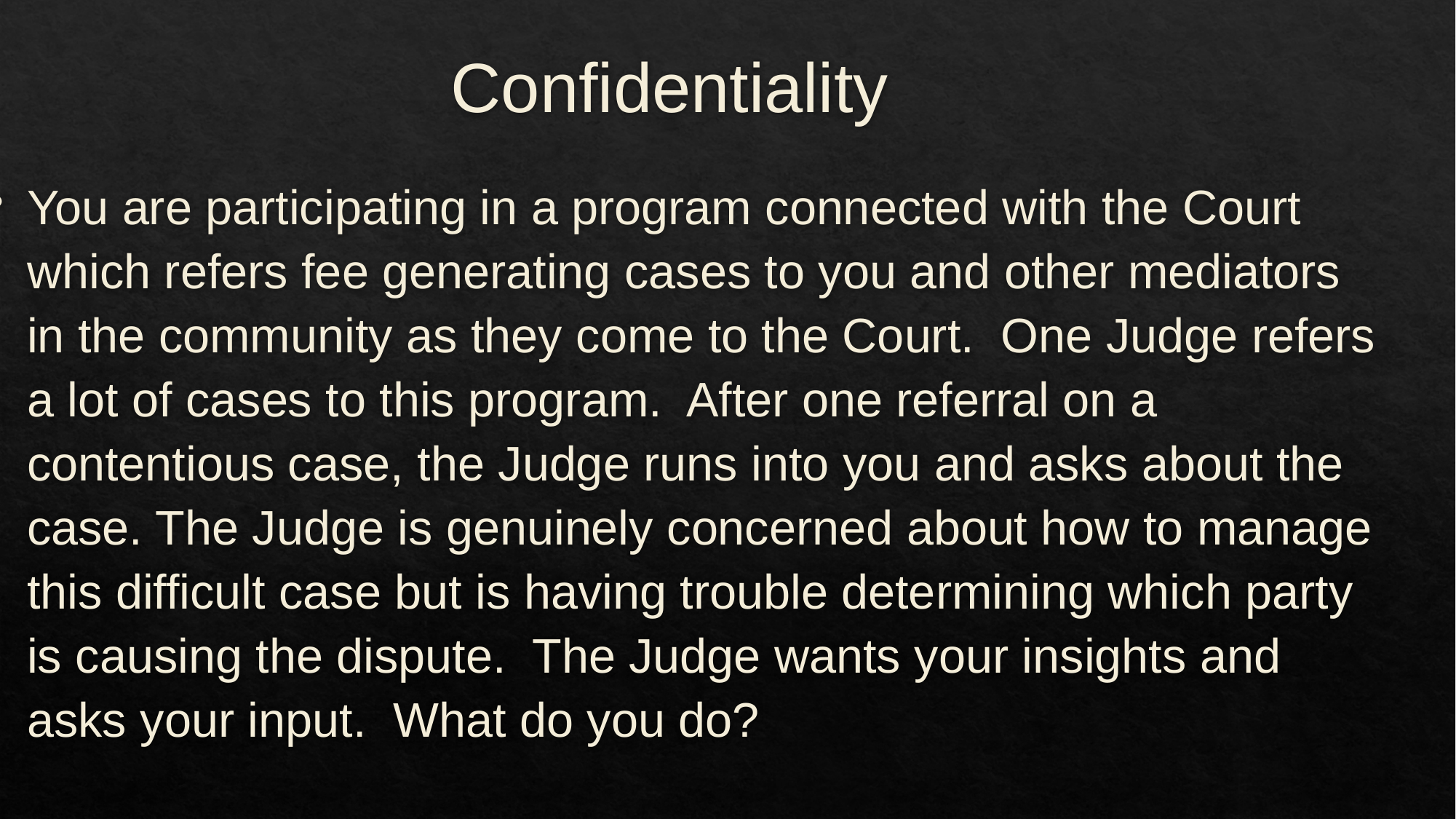

# Confidentiality
You are participating in a program connected with the Court which refers fee generating cases to you and other mediators in the community as they come to the Court.  One Judge refers a lot of cases to this program.  After one referral on a contentious case, the Judge runs into you and asks about the case. The Judge is genuinely concerned about how to manage this difficult case but is having trouble determining which party is causing the dispute.  The Judge wants your insights and asks your input.  What do you do?